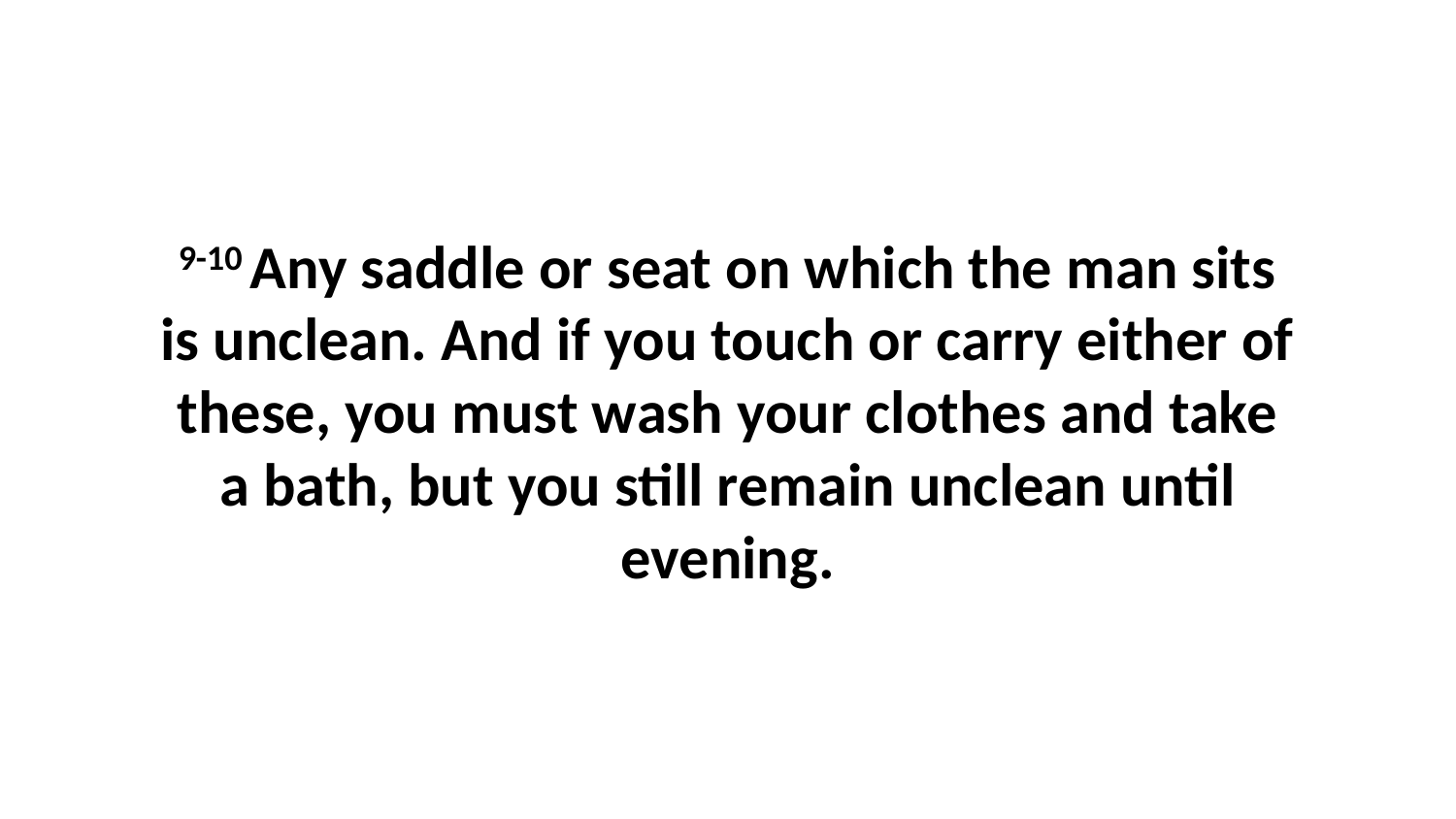

9-10 Any saddle or seat on which the man sits is unclean. And if you touch or carry either of these, you must wash your clothes and take a bath, but you still remain unclean until evening.